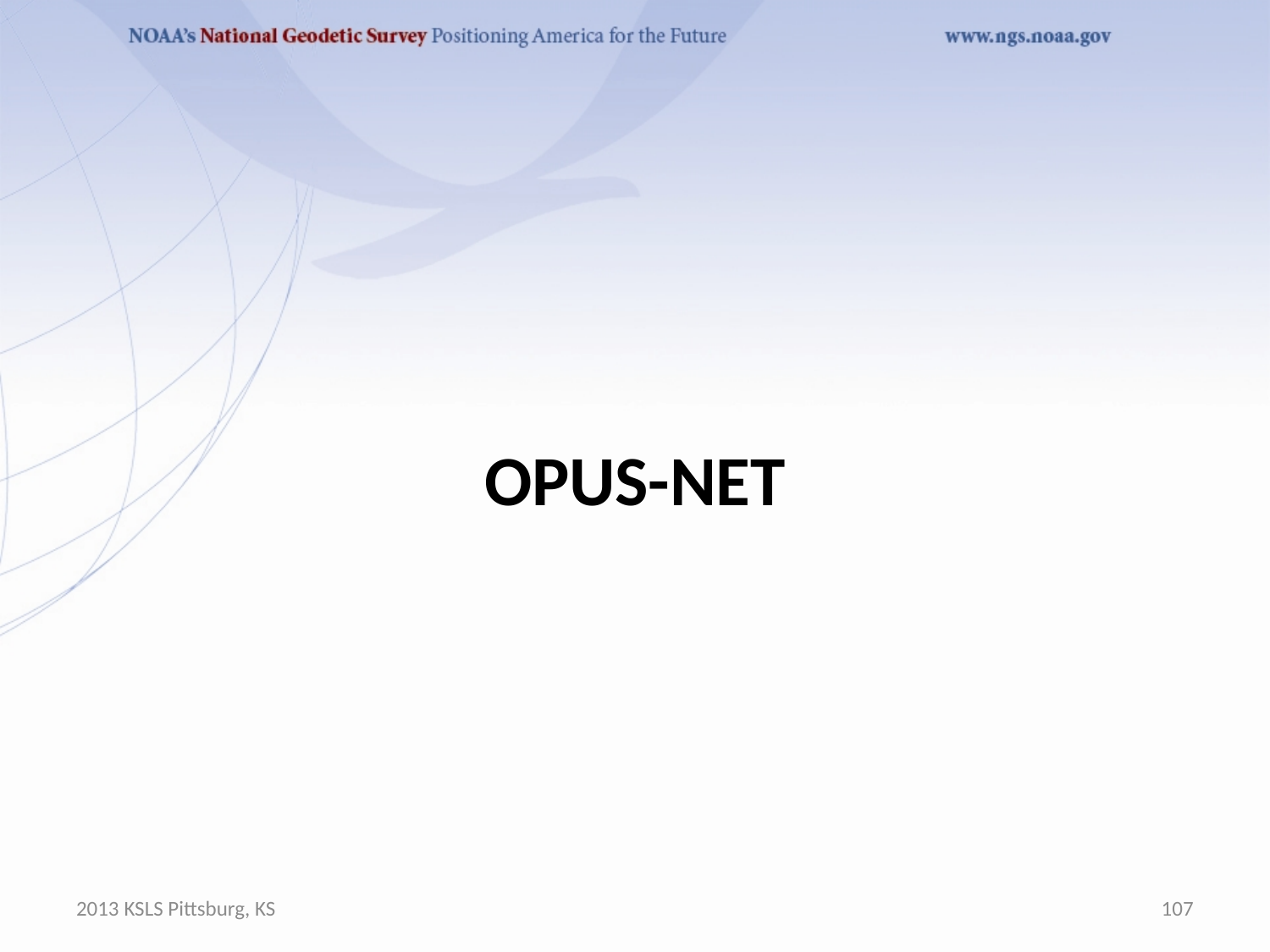

# OPUS-Net
2013 KSLS Pittsburg, KS
107